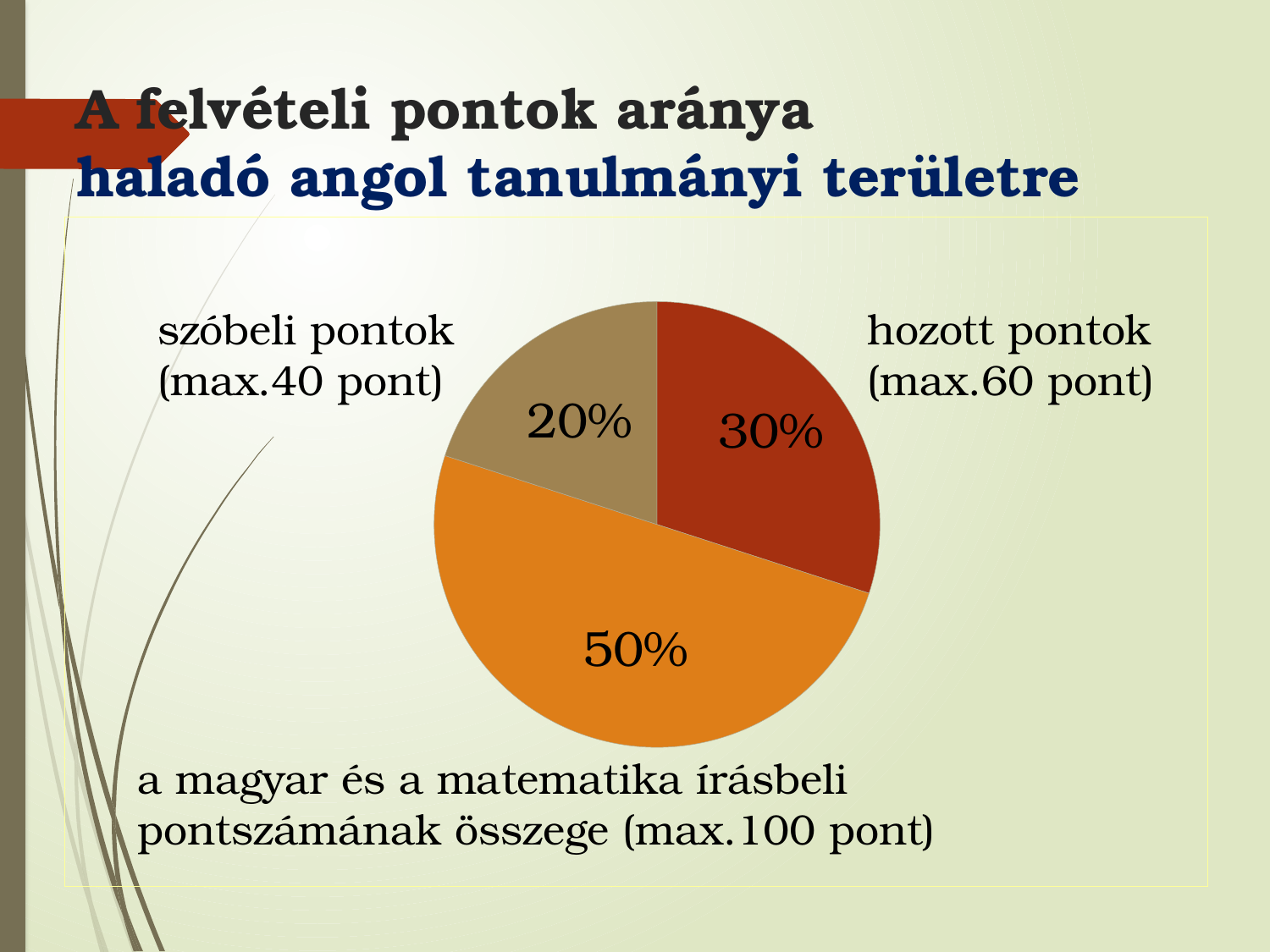

# A felvételi pontok aránya haladó angol tanulmányi területre

### Chart

| Category |  |
|---|---|
| hozott pont | 0.3000000000000003 |
| kompetencia alapú írásbeli | 0.5 |
| szóbeli | 0.2 |
szóbeli pontok (max.40 pont)
hozott pontok (max.60 pont)
a magyar és a matematika írásbeli pontszámának összege (max.100 pont)